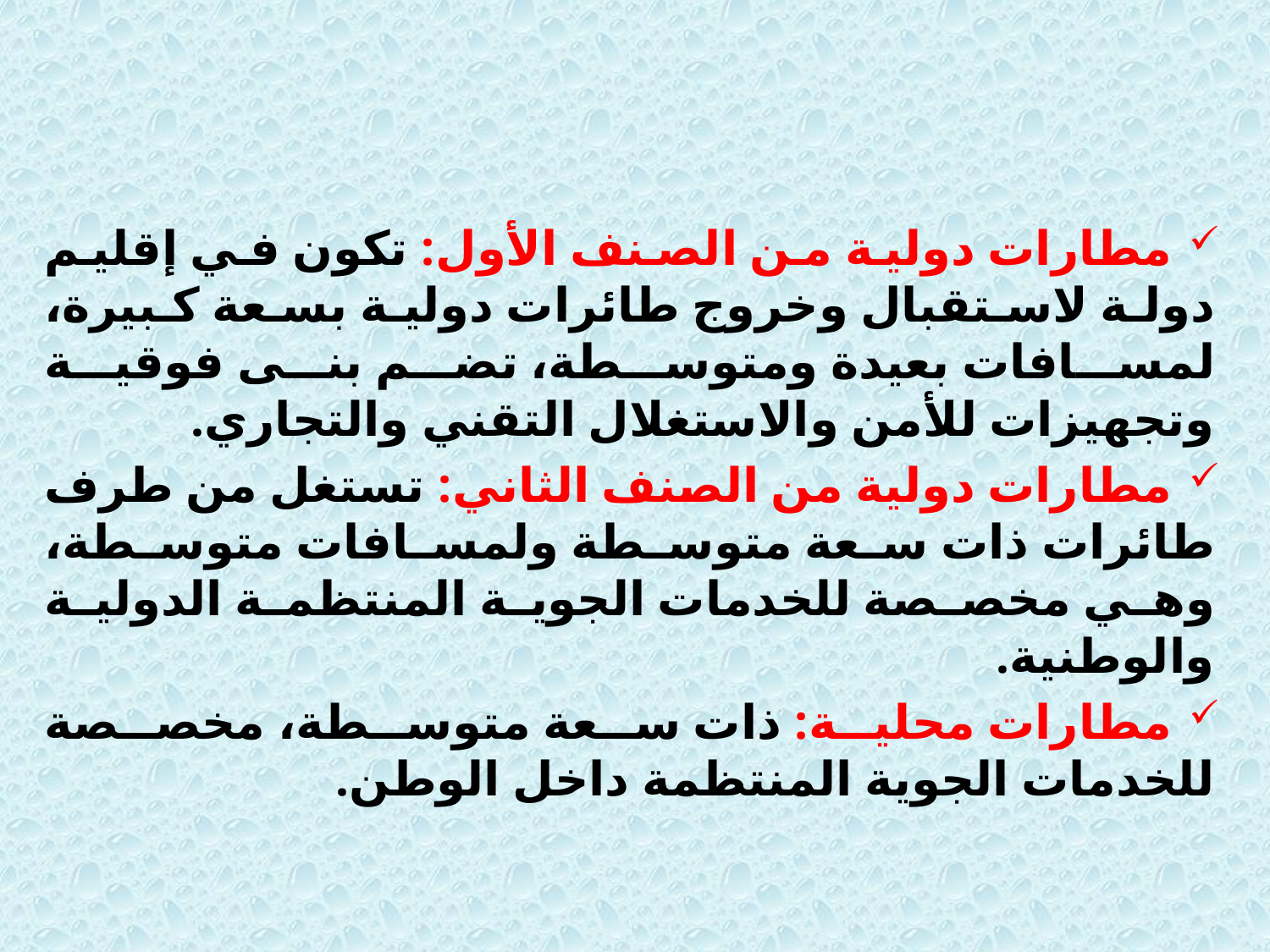

مطارات دولية من الصنف الأول: تكون في إقليم دولة لاستقبال وخروج طائرات دولية بسعة كبيرة، لمسافات بعيدة ومتوسطة، تضم بنى فوقية وتجهيزات للأمن والاستغلال التقني والتجاري.
 مطارات دولية من الصنف الثاني: تستغل من طرف طائرات ذات سعة متوسطة ولمسافات متوسطة، وهي مخصصة للخدمات الجوية المنتظمة الدولية والوطنية.
 مطارات محلية: ذات سعة متوسطة، مخصصة للخدمات الجوية المنتظمة داخل الوطن.